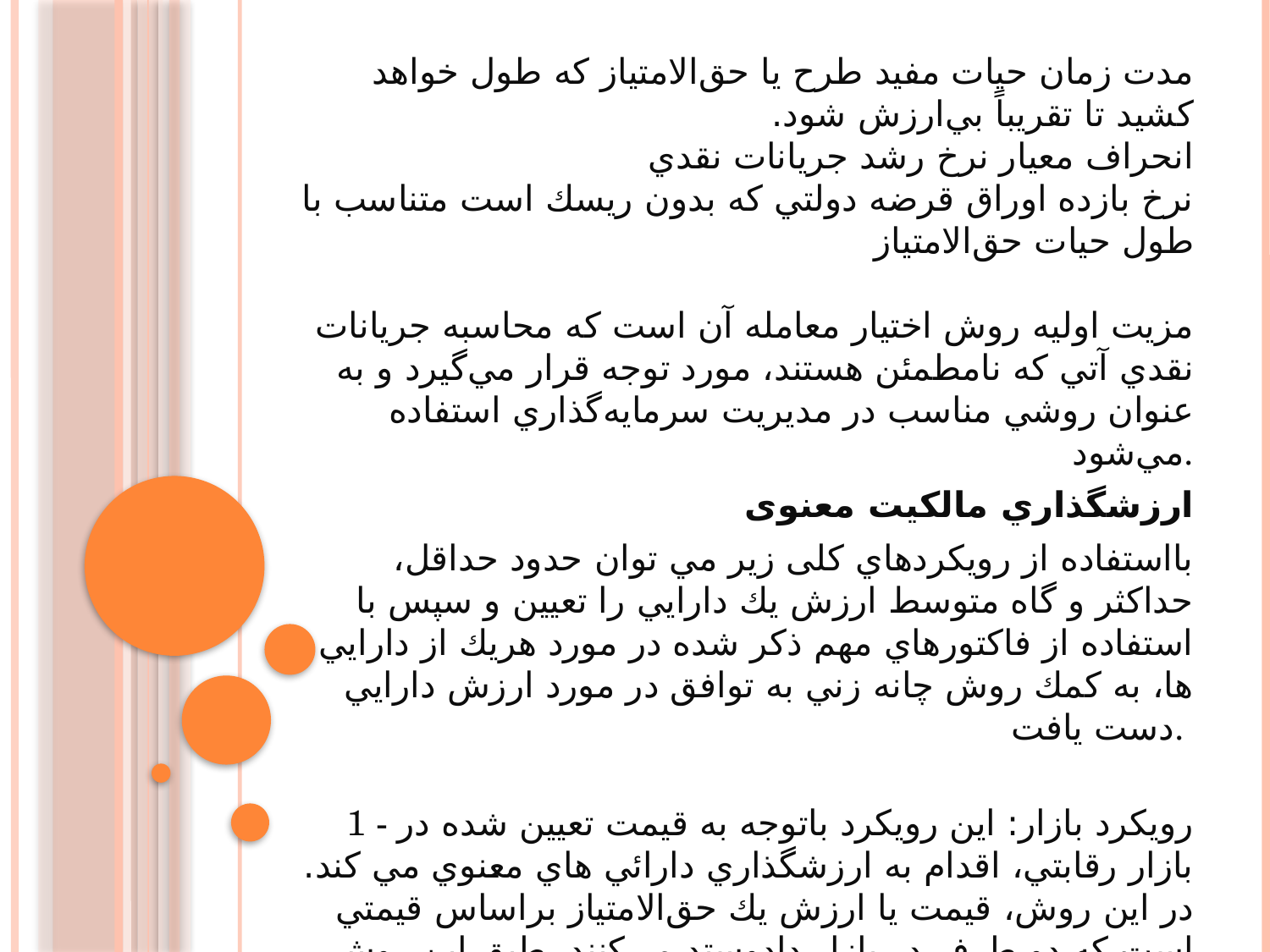

مدت زمان حيات مفيد طرح يا حق‌الامتياز كه طول خواهد كشيد تا تقريباً بي‌ارزش شود.
انحراف معيار نرخ رشد جريانات نقدي
نرخ بازده اوراق قرضه دولتي كه بدون ريسك است متناسب با طول حيات حق‌الامتياز
مزيت اوليه روش اختیار معامله آن است كه محاسبه جريانات نقدي آتي كه نامطمئن هستند، مورد توجه قرار مي‌گيرد و به عنوان روشي مناسب در مديريت سرمايه‌گذاري استفاده مي‌شود.
ارزشگذاري مالکیت معنوی
 بااستفاده از رويكردهاي کلی زير مي توان حدود حداقل، حداكثر و گاه متوسط ارزش يك دارايي را تعيين و سپس با استفاده از فاكتورهاي مهم ذكر شده در مورد هريك از دارايي ها، به كمك روش چانه زني به توافق در مورد ارزش دارايي دست يافت.
1 - رويكرد بازار: اين رويكرد باتوجه به قيمت تعيين شده در بازار رقابتي، اقدام به ارزشگذاري دارائي هاي معنوي مي كند. در اين روش، قيمت يا ارزش يك حق‌الامتياز براساس قيمتي است كه دو طرف در بازار دادوستد مي‌كنند. طبق اين روش، ارزش يك حق‌الامتياز كمتر از ارزشي است كه در روش تنزيل جريانات نقدي آتي به دست مي‌آيد و به رغبت و علاقه دو طرف و شرايط خاص محصول و مشتريان و فروشنده بستگي دارد. لذا يكي از مشكلات اين روش، كمبود نمونه‌هاي مشابه در بازار براي قيمت‌گذاري است.